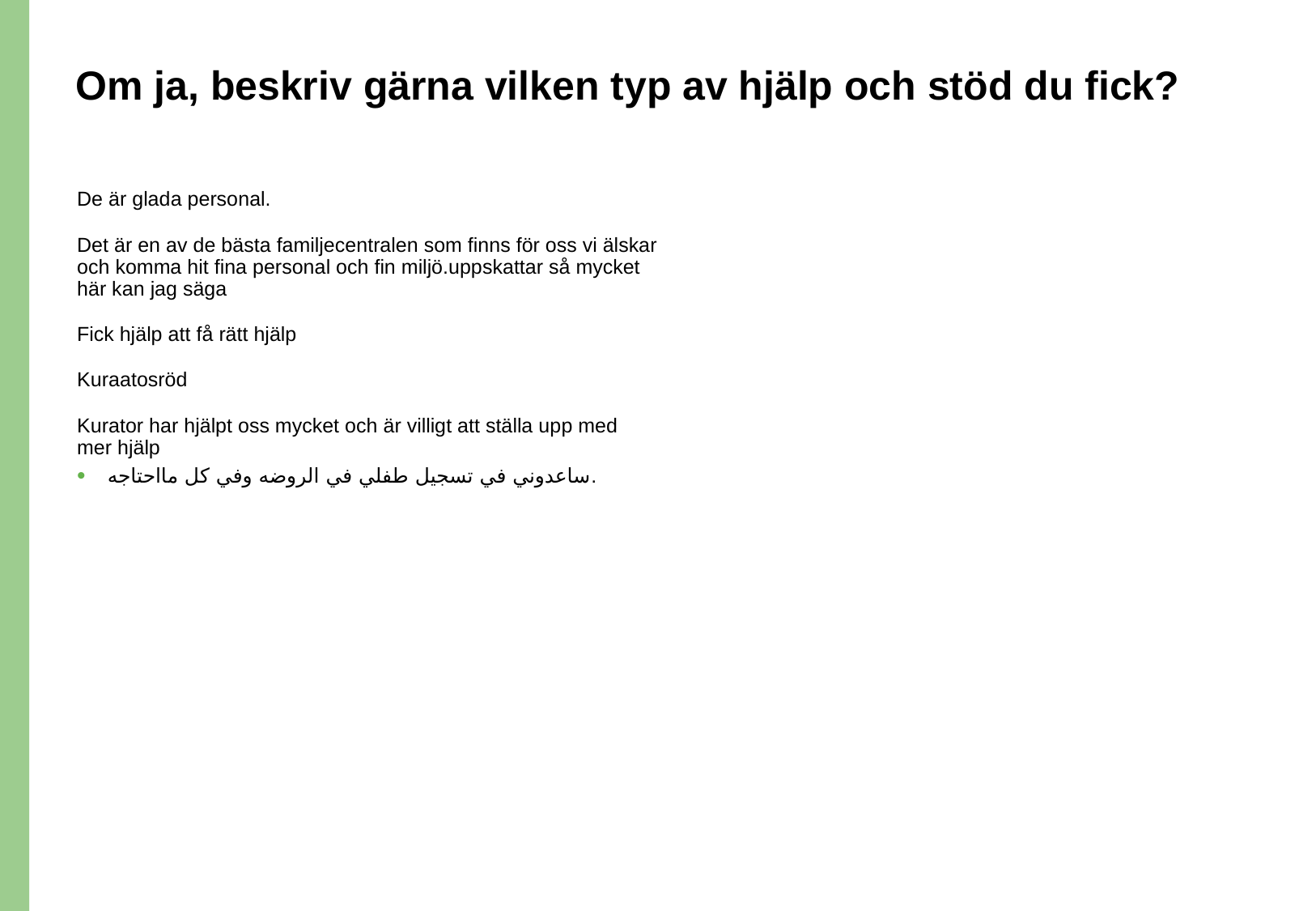

# Om ja, beskriv gärna vilken typ av hjälp och stöd du fick?
De är glada personal.
Det är en av de bästa familjecentralen som finns för oss vi älskar och komma hit fina personal och fin miljö.uppskattar så mycket här kan jag säga
Fick hjälp att få rätt hjälp
Kuraatosröd
Kurator har hjälpt oss mycket och är villigt att ställa upp med mer hjälp
ساعدوني في تسجيل طفلي في الروضه وفي كل مااحتاجه.